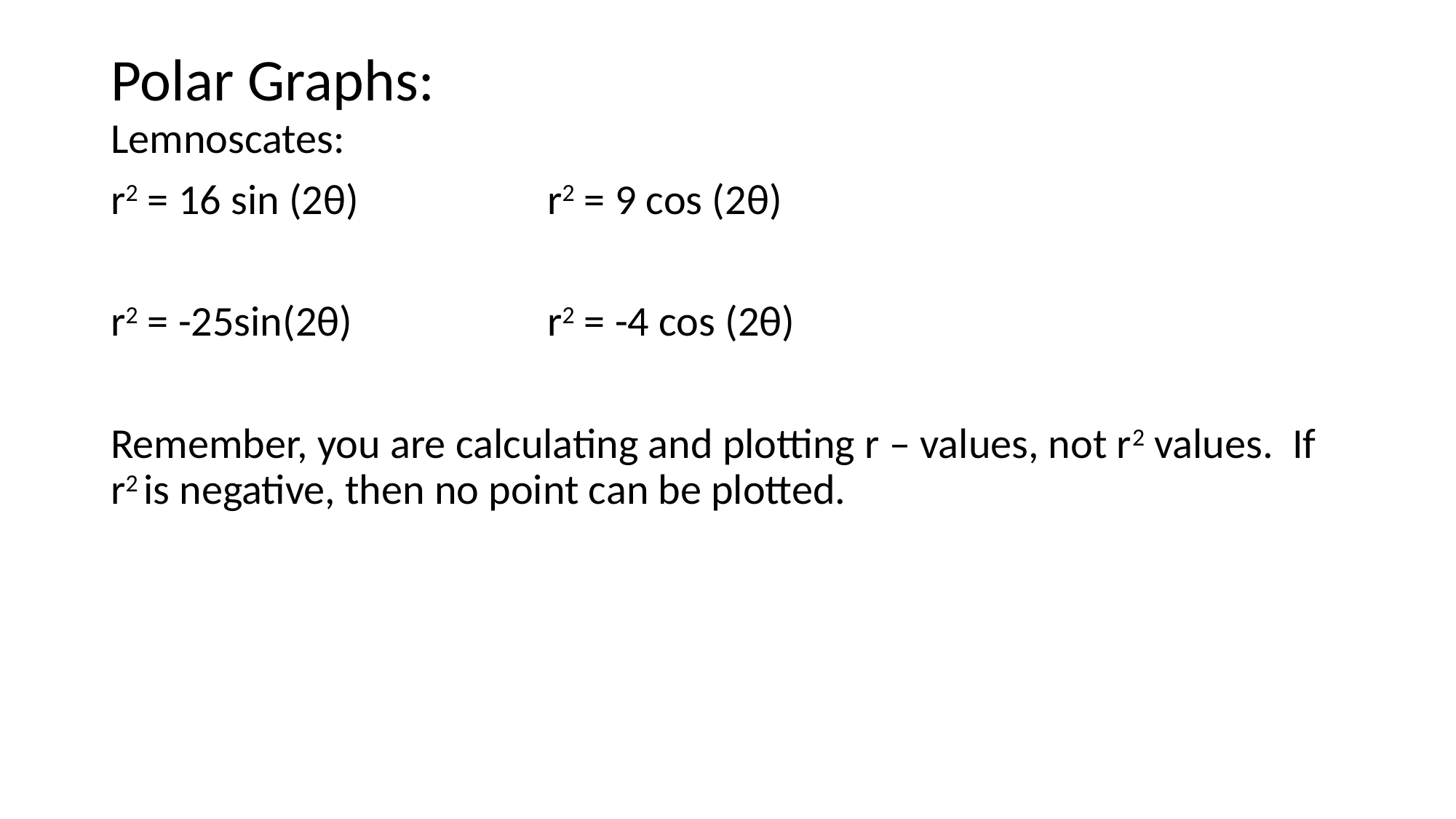

# Polar Graphs:
Lemnoscates:
r2 = 16 sin (2θ)		r2 = 9 cos (2θ)

r2 = -25sin(2θ)		r2 = -4 cos (2θ)

Remember, you are calculating and plotting r – values, not r2 values.  If r2 is negative, then no point can be plotted.